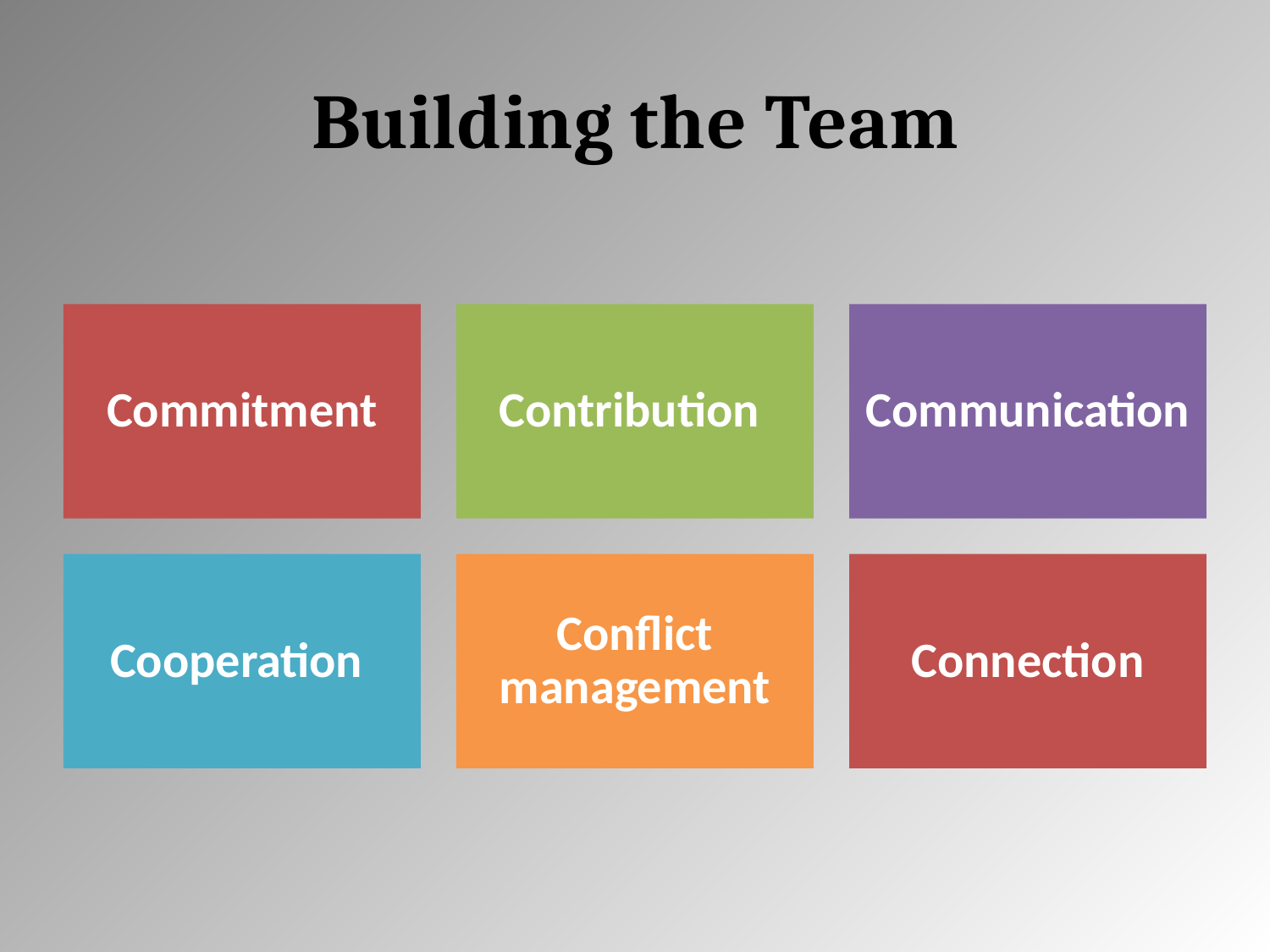

# Building the Team
Commitment
Contribution
Communication
Cooperation
Conflict management
Connection